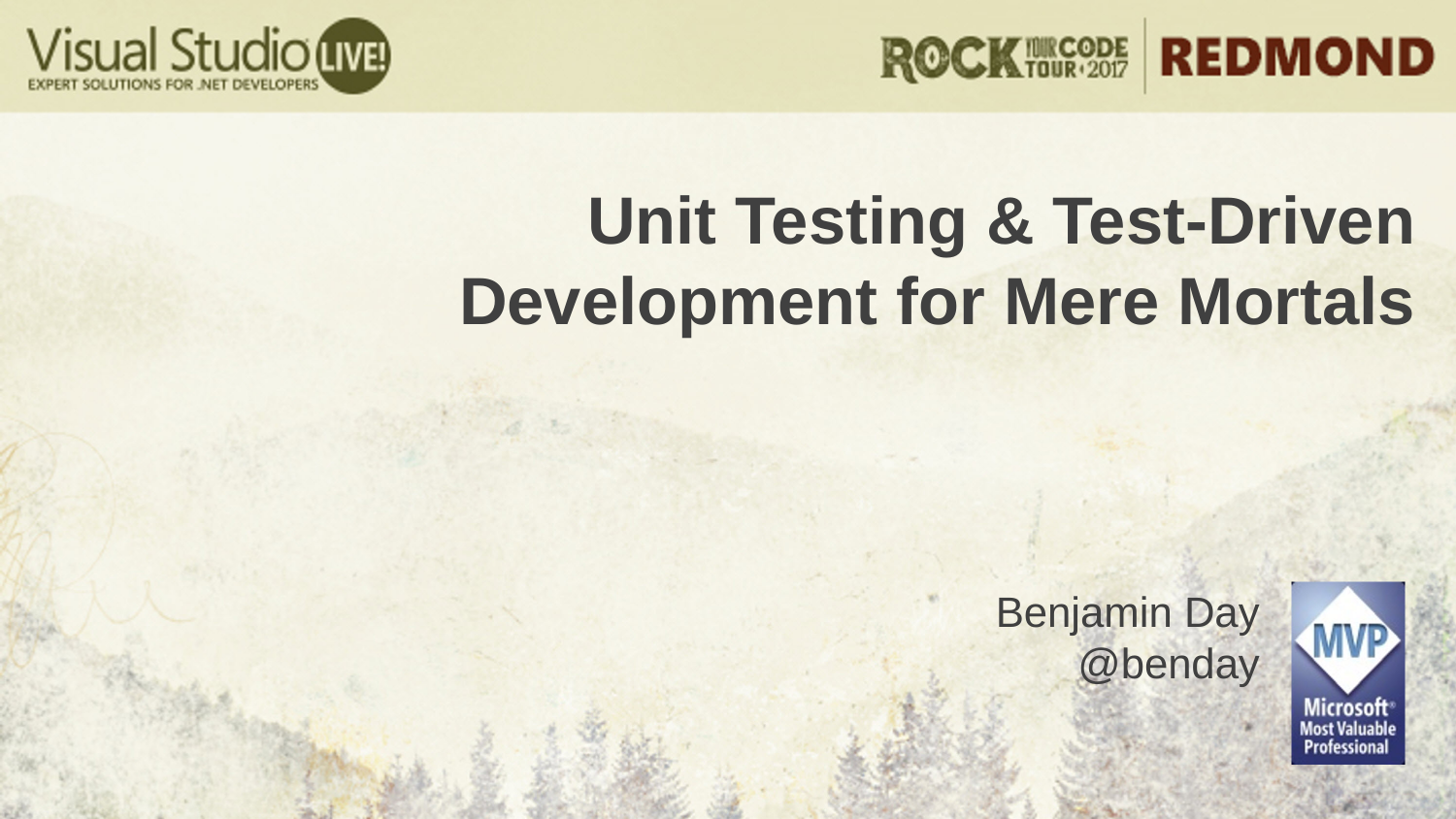

Unit Testing & Test-Driven Development for Mere Mortals
Benjamin Day
@benday